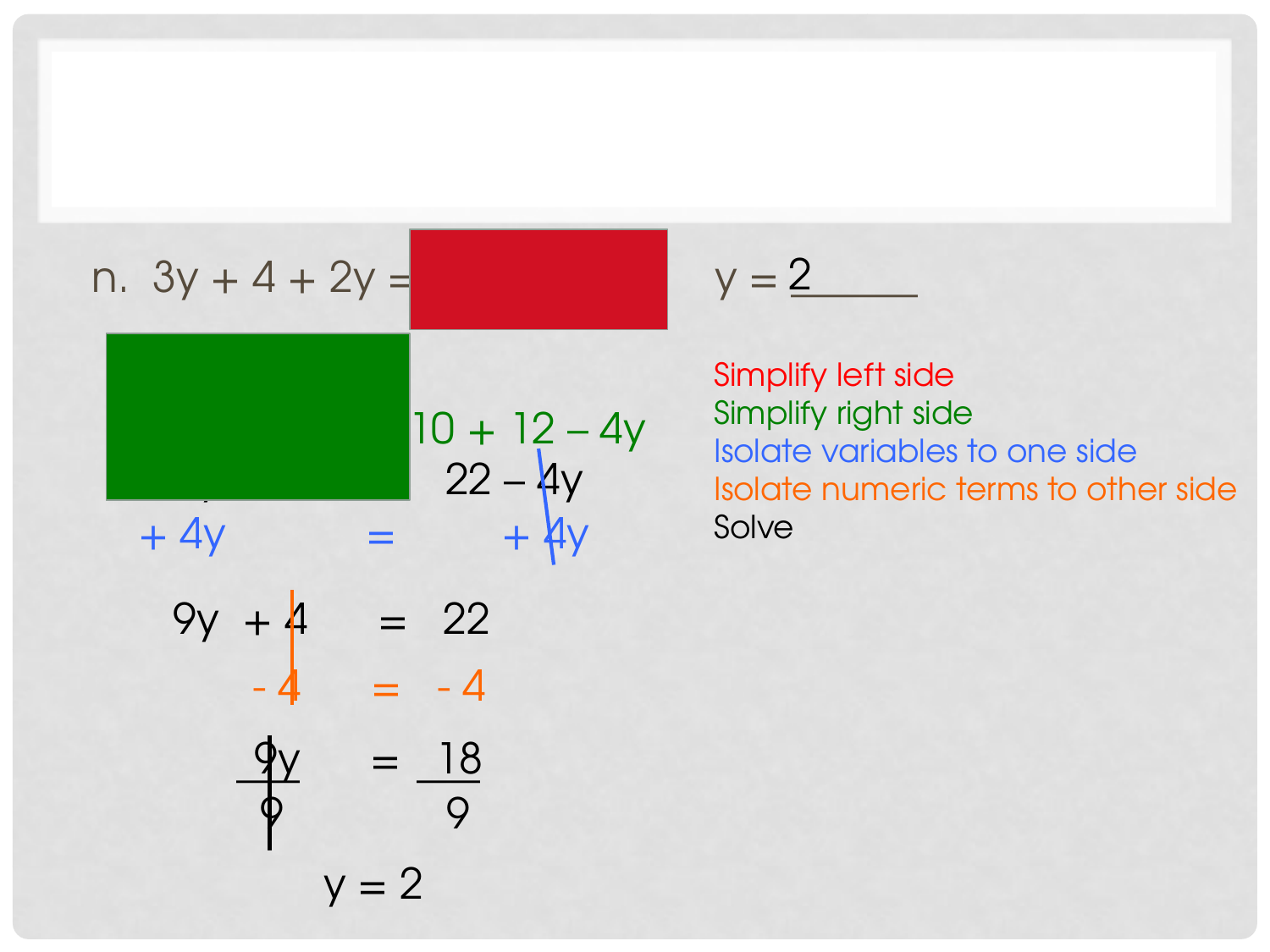

#

2
n.  3y + 4 + 2y = 10 – 4y + 12    y = ______

3y + 2y + 4
    5y + 4
Simplify left side
Simplify right side
Isolate variables to one side
Isolate numeric terms to other side
Solve

                          10 + 12 – 4y
      5y + 4      =    22 – 4y

 + 4y            =         + 4y

    9y  + 4      =   22

         - 4      =   - 4

         9y      =   18

         ___          ___
           9              9
y = 2